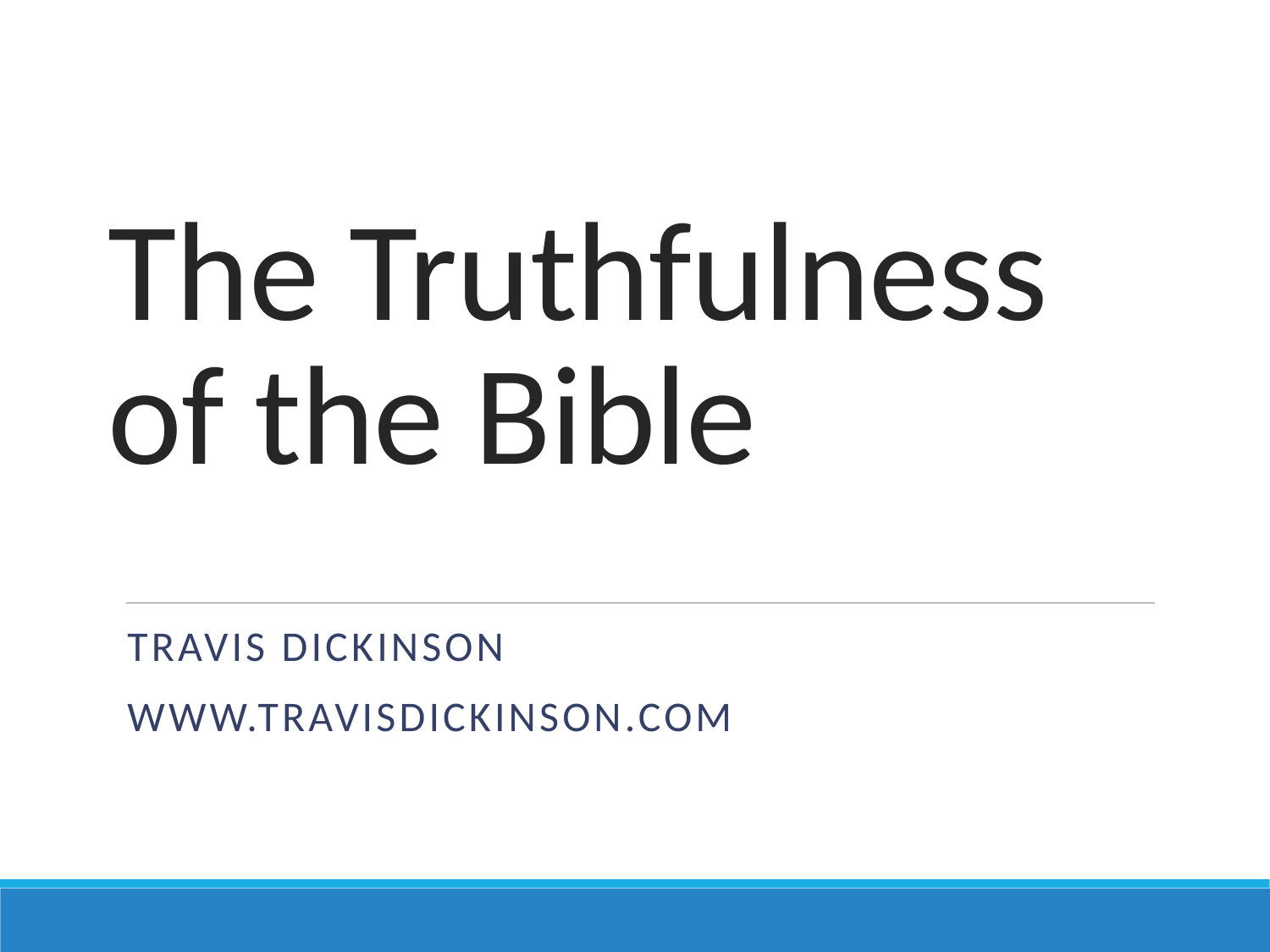

# The Truthfulness of the Bible
Travis Dickinson
www.travisdickinson.com